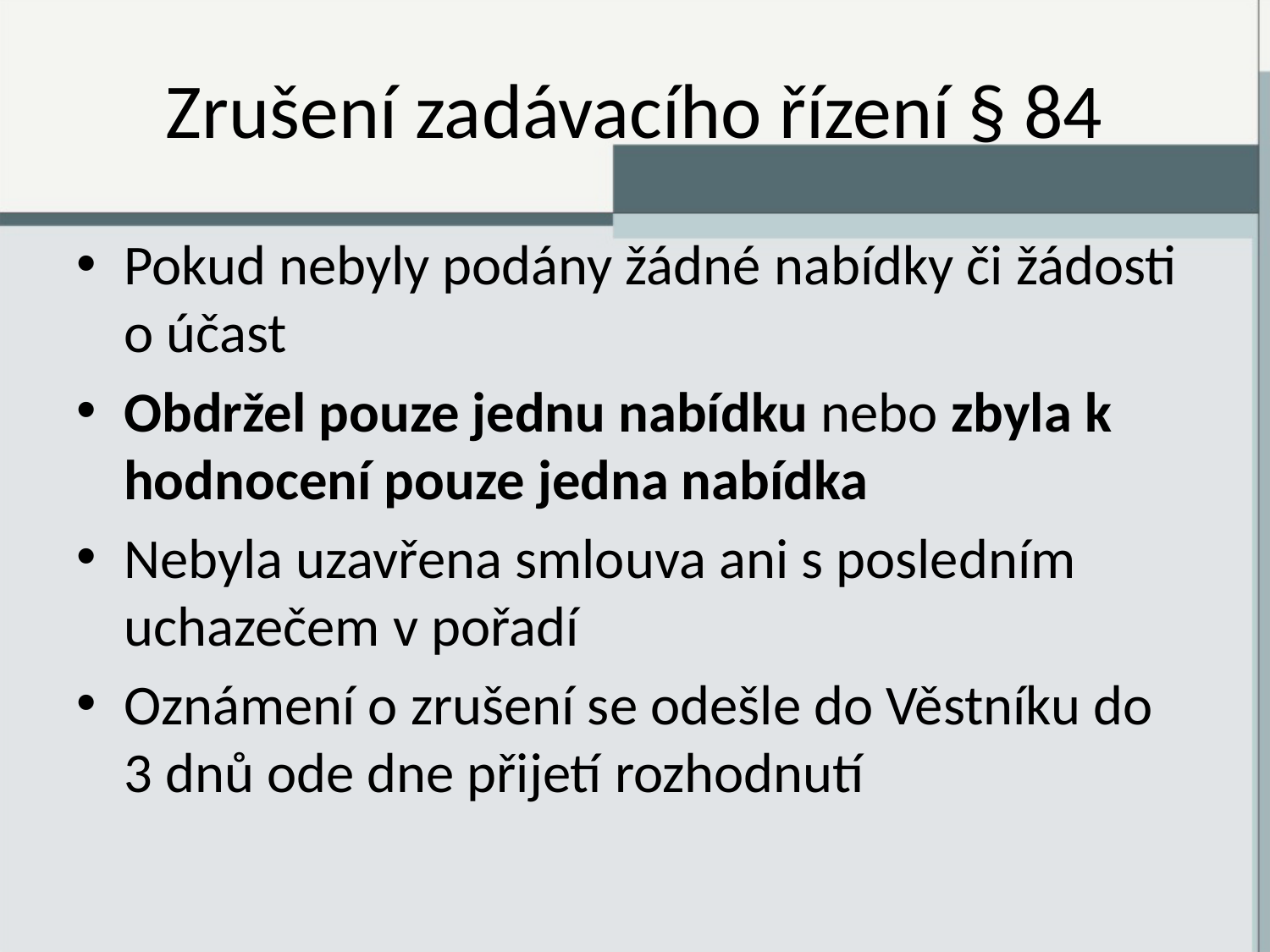

# Zrušení zadávacího řízení § 84
Pokud nebyly podány žádné nabídky či žádosti o účast
Obdržel pouze jednu nabídku nebo zbyla k hodnocení pouze jedna nabídka
Nebyla uzavřena smlouva ani s posledním uchazečem v pořadí
Oznámení o zrušení se odešle do Věstníku do 3 dnů ode dne přijetí rozhodnutí